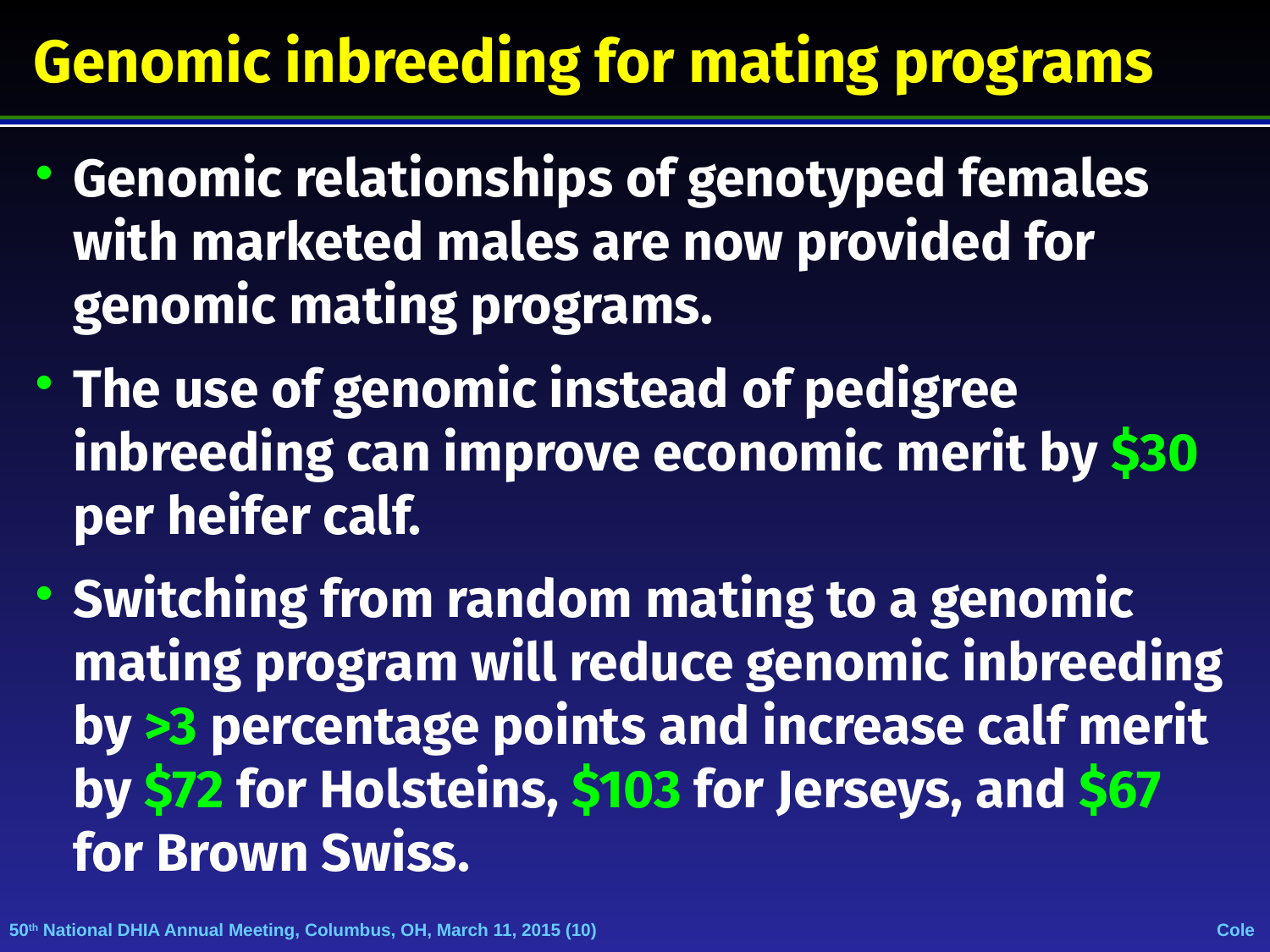

Genomic inbreeding for mating programs
Genomic relationships of genotyped females with marketed males are now provided for genomic mating programs.
The use of genomic instead of pedigree inbreeding can improve economic merit by $30 per heifer calf.
Switching from random mating to a genomic mating program will reduce genomic inbreeding by >3 percentage points and increase calf merit by $72 for Holsteins, $103 for Jerseys, and $67 for Brown Swiss.